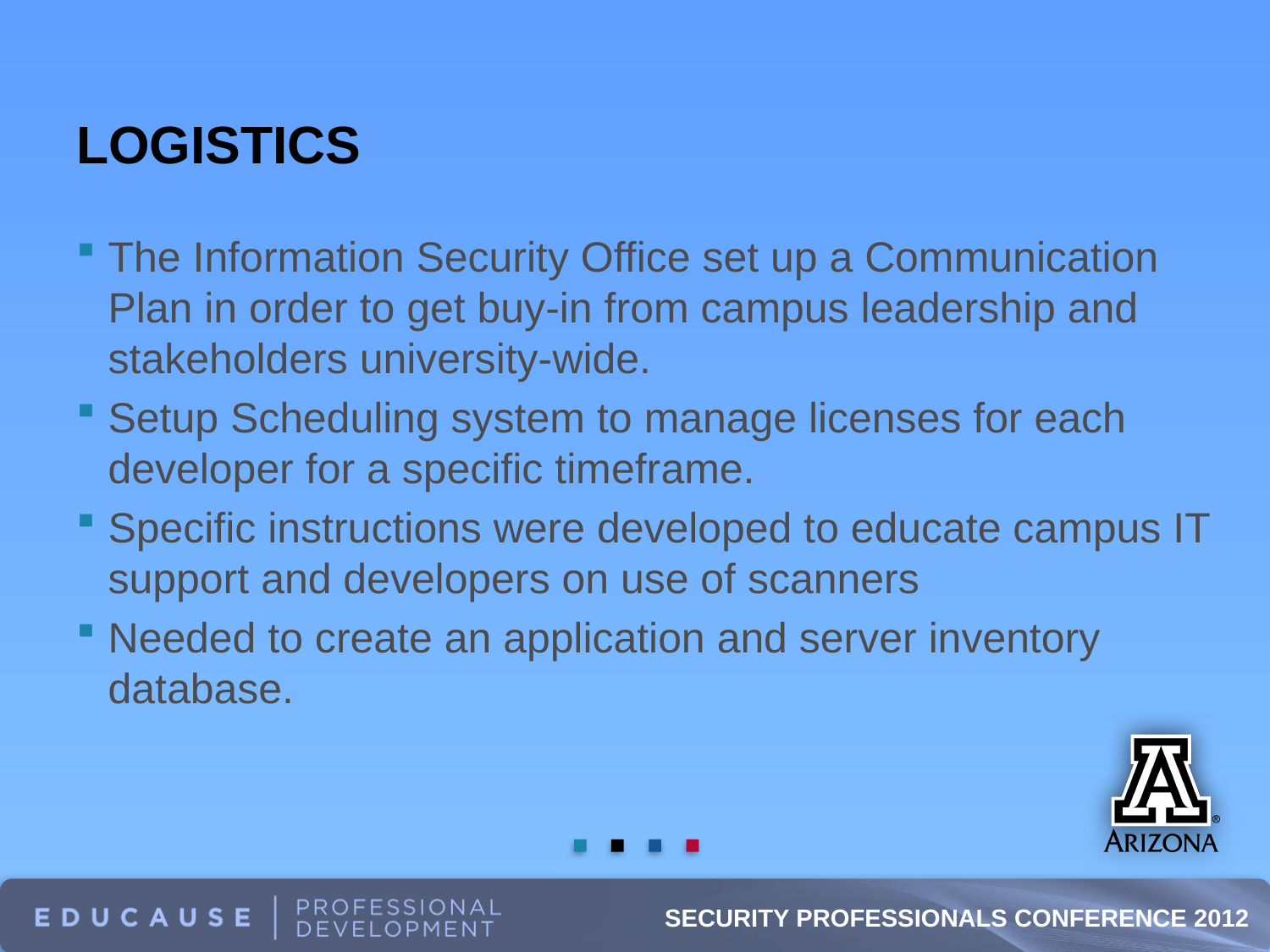

# Logistics
The Information Security Office set up a Communication Plan in order to get buy-in from campus leadership and stakeholders university-wide.
Setup Scheduling system to manage licenses for each developer for a specific timeframe.
Specific instructions were developed to educate campus IT support and developers on use of scanners
Needed to create an application and server inventory database.